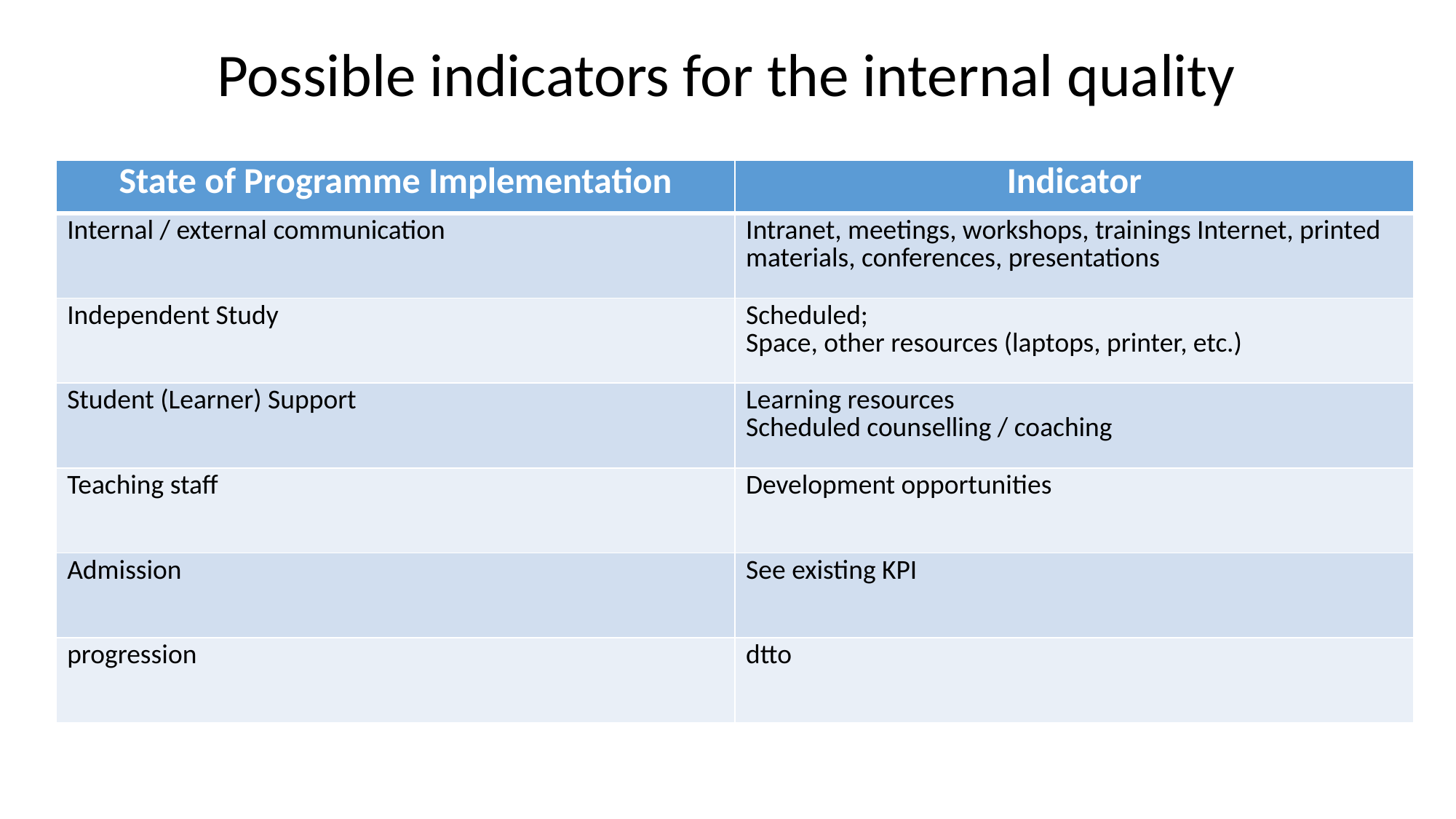

Possible indicators for the internal quality
| State of Programme Implementation | Indicator |
| --- | --- |
| Internal / external communication | Intranet, meetings, workshops, trainings Internet, printed materials, conferences, presentations |
| Independent Study | Scheduled; Space, other resources (laptops, printer, etc.) |
| Student (Learner) Support | Learning resources Scheduled counselling / coaching |
| Teaching staff | Development opportunities |
| Admission | See existing KPI |
| progression | dtto |